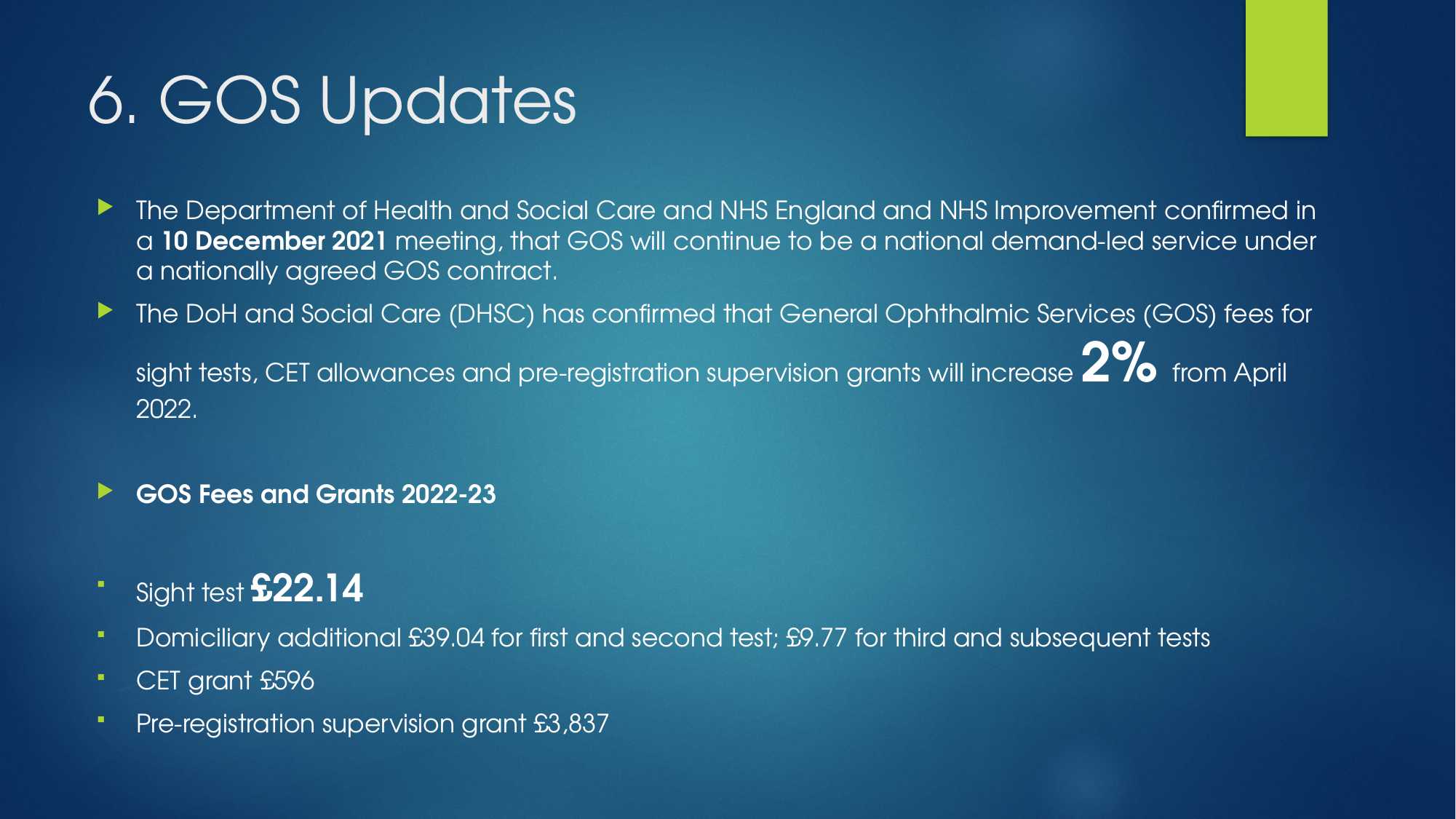

# 6. GOS Updates
The Department of Health and Social Care and NHS England and NHS Improvement confirmed in a 10 December 2021 meeting, that GOS will continue to be a national demand-led service under a nationally agreed GOS contract.
The DoH and Social Care (DHSC) has confirmed that General Ophthalmic Services (GOS) fees for sight tests, CET allowances and pre-registration supervision grants will increase 2% from April 2022.

GOS Fees and Grants 2022-23

Sight test £22.14
Domiciliary additional £39.04 for first and second test; £9.77 for third and subsequent tests
CET grant £596
Pre-registration supervision grant £3,837